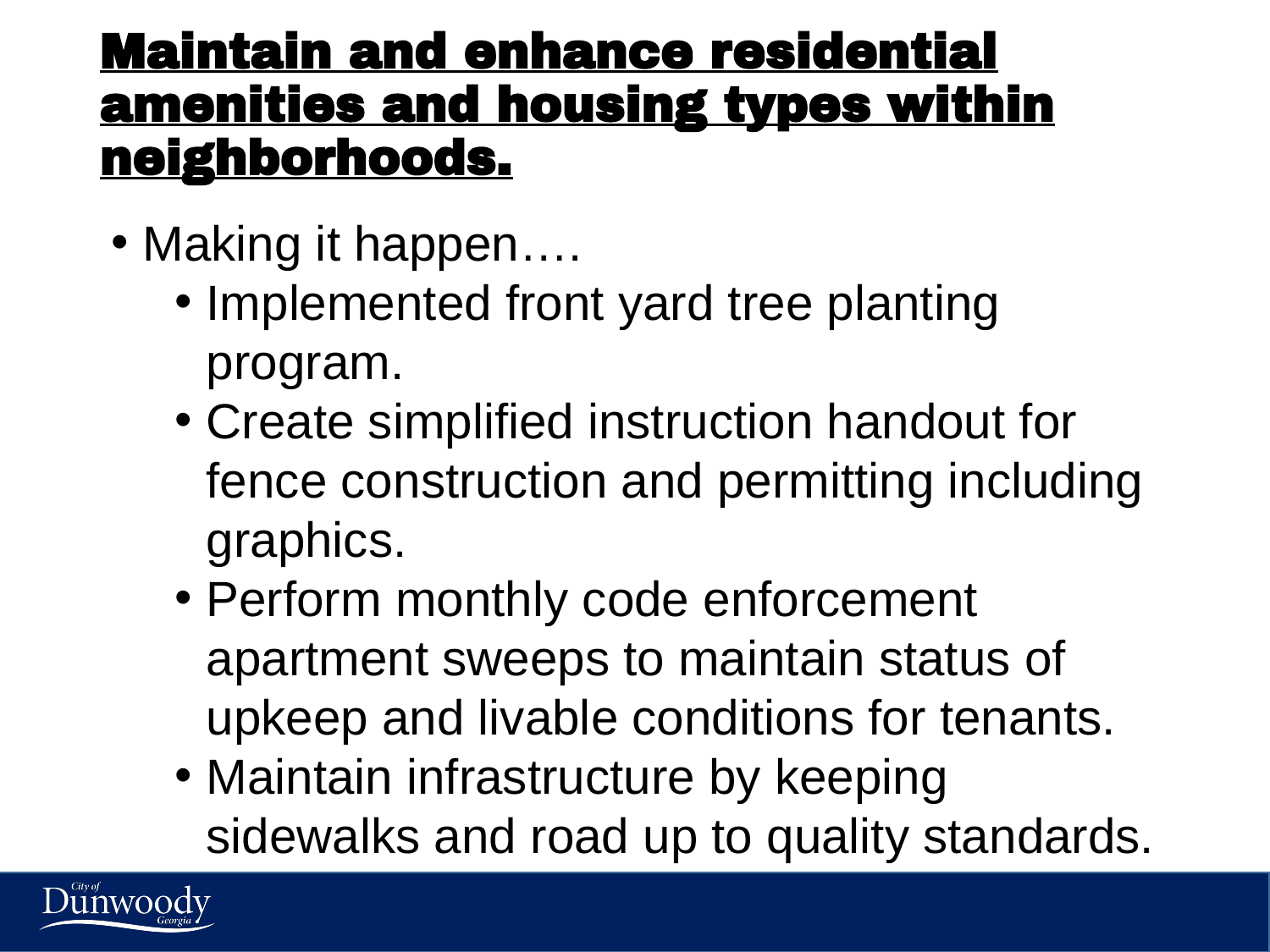

# Maintain and enhance residential amenities and housing types within neighborhoods.
Making it happen….
Implemented front yard tree planting program.
Create simplified instruction handout for fence construction and permitting including graphics.
Perform monthly code enforcement apartment sweeps to maintain status of upkeep and livable conditions for tenants.
Maintain infrastructure by keeping sidewalks and road up to quality standards.

5